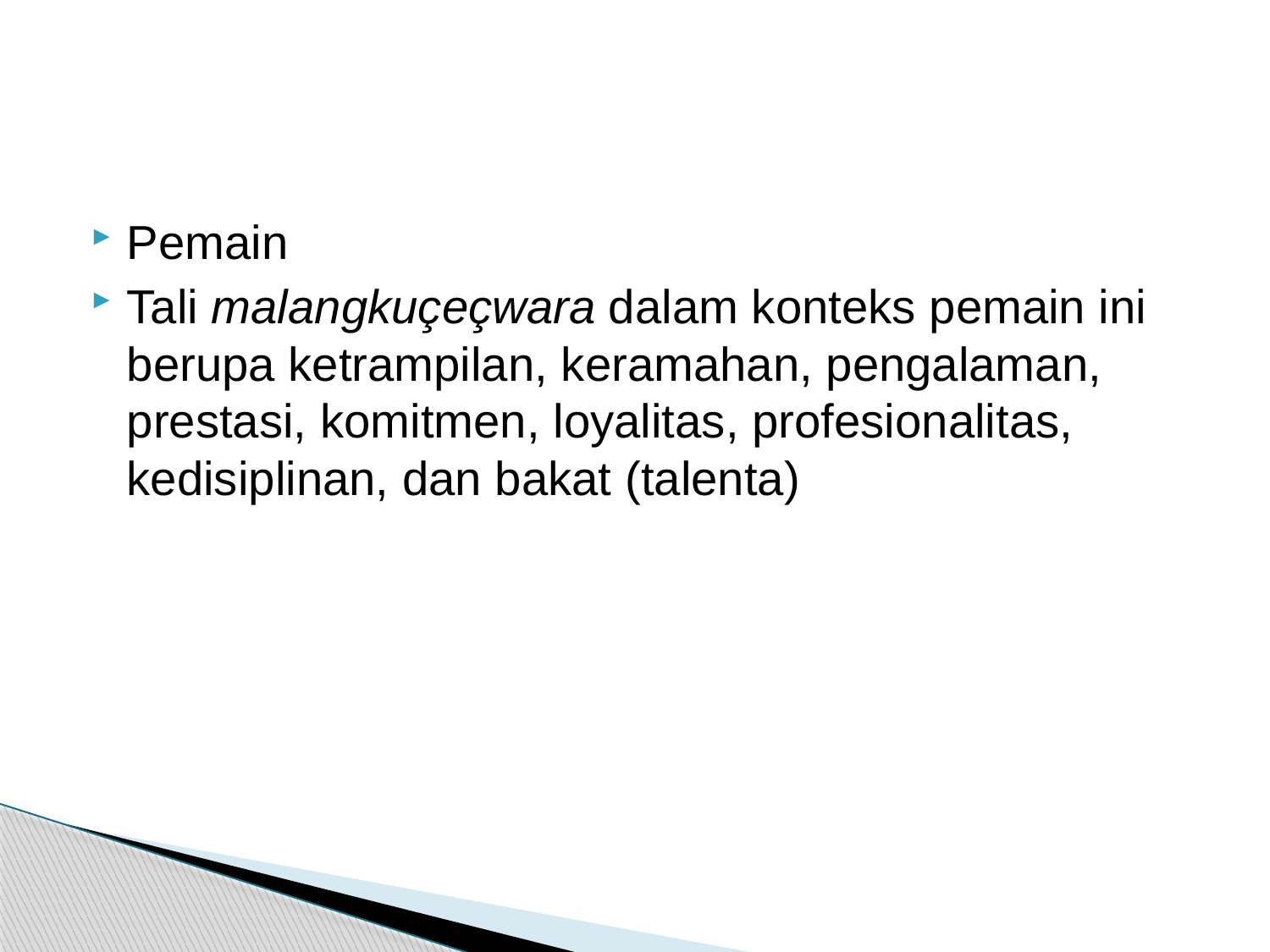

#
Pemain
Tali malangkuçeçwara dalam konteks pemain ini berupa ketrampilan, keramahan, pengalaman, prestasi, komitmen, loyalitas, profesionalitas, kedisiplinan, dan bakat (talenta)